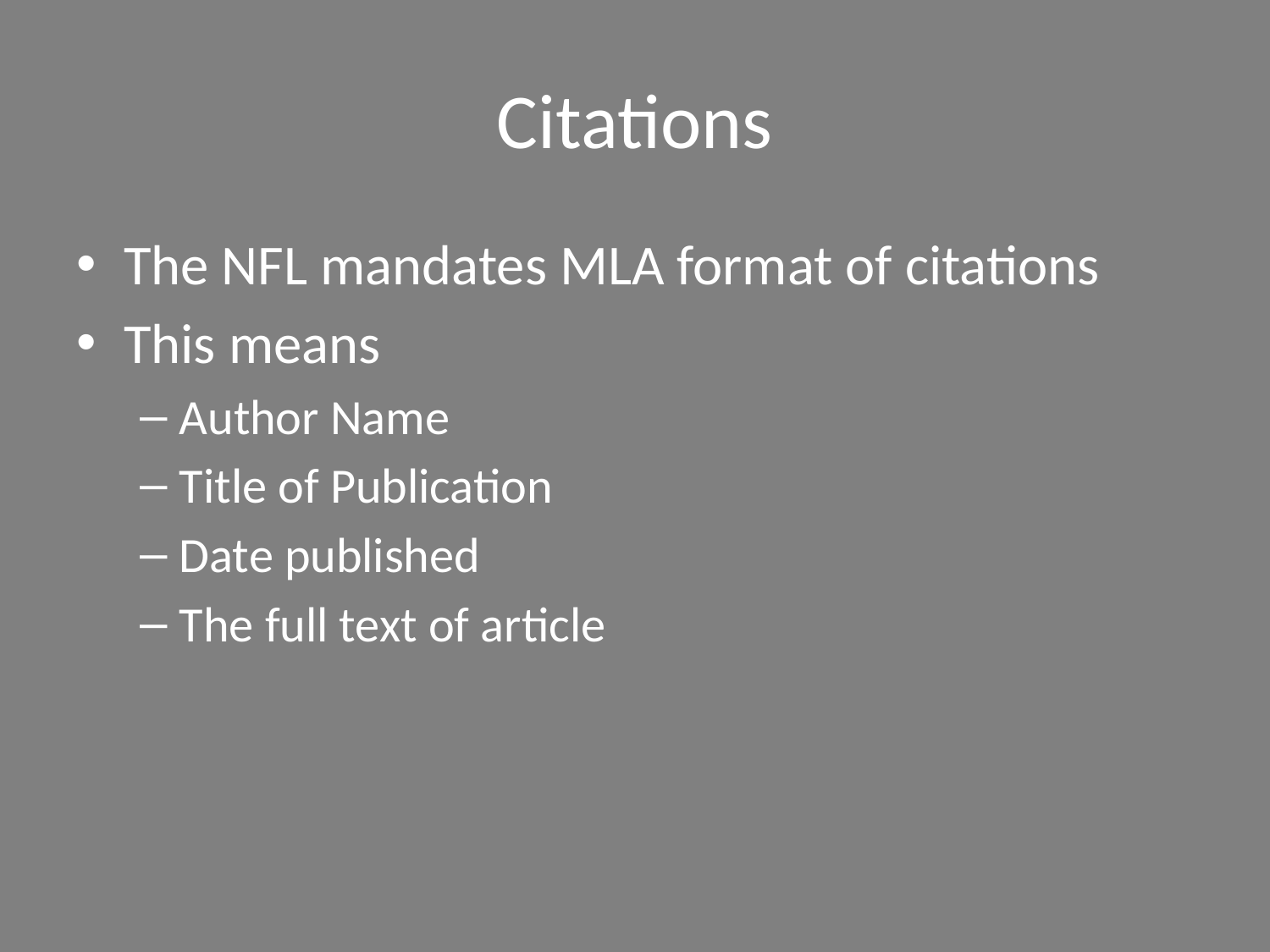

# Citations
The NFL mandates MLA format of citations
This means
Author Name
Title of Publication
Date published
The full text of article